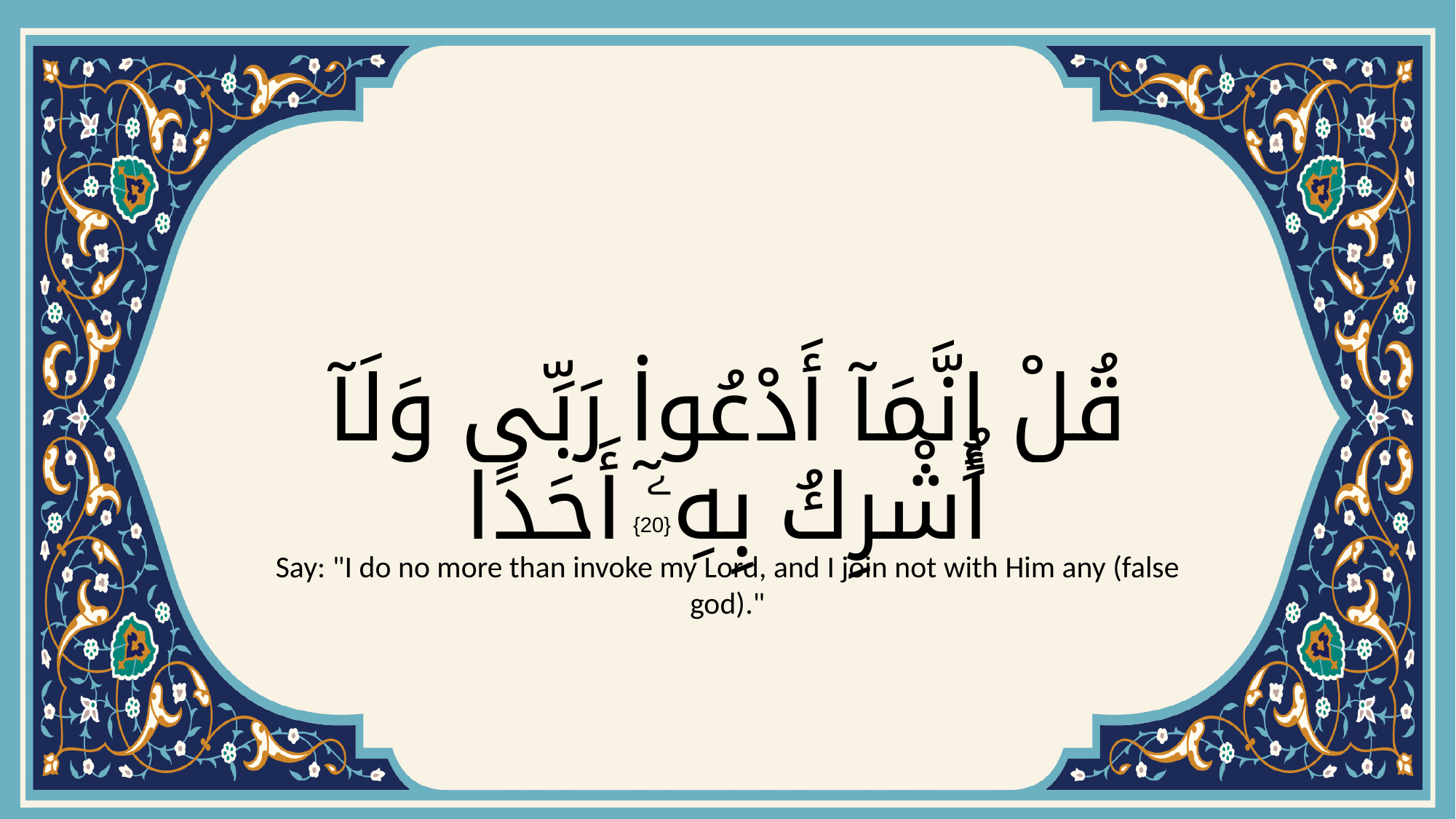

# قُلْ إِنَّمَآ أَدْعُوا۟ رَبِّى وَلَآ أُشْرِكُ بِهِۦٓ أَحَدًا
{20}
Say: "I do no more than invoke my Lord, and I join not with Him any (false god)."